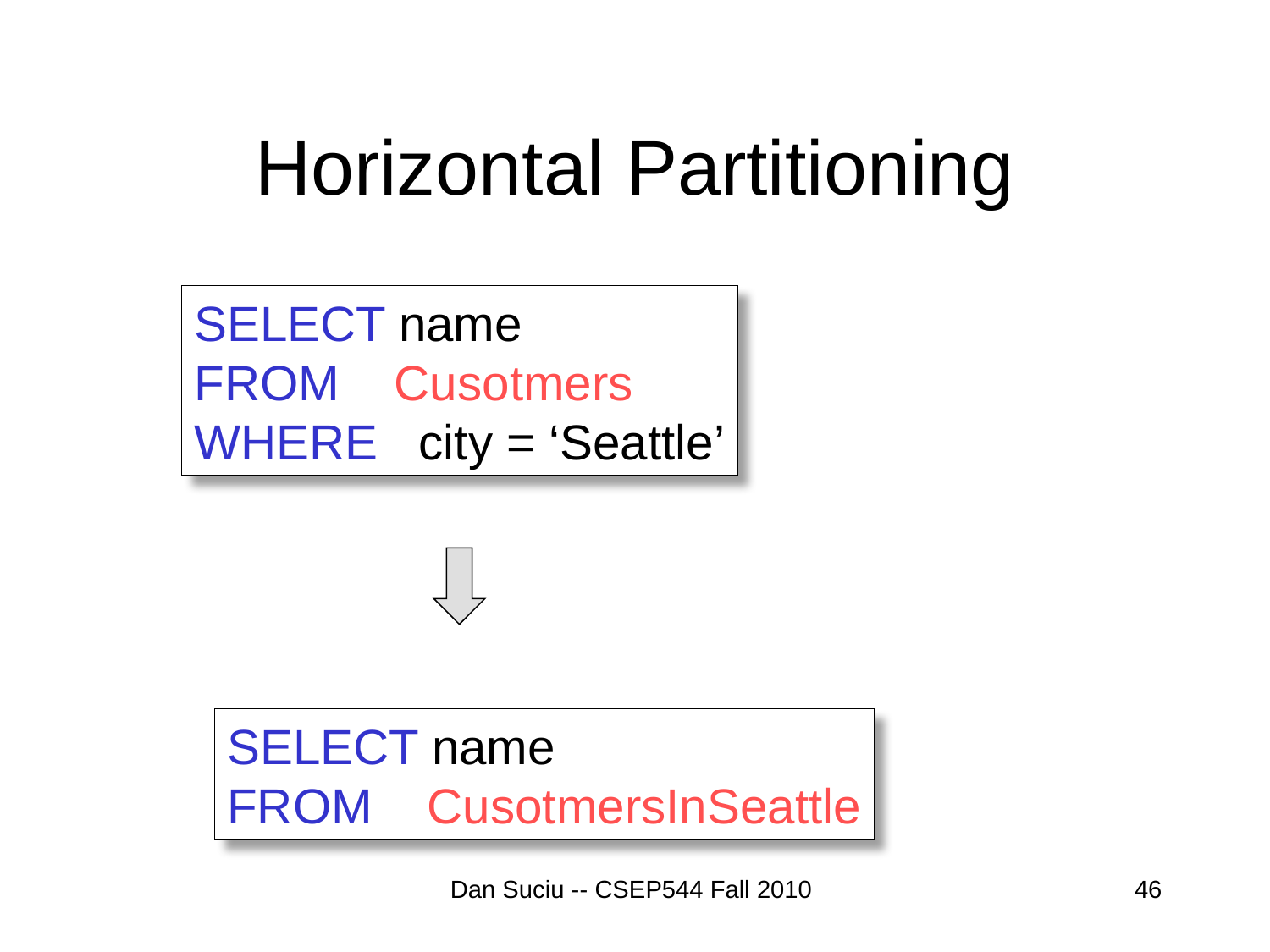

# Horizontal Partitioning
SELECT name
FROM    Cusotmers
WHERE   city = ‘Seattle’

SELECT name
FROM    CusotmersInSeattle
Dan Suciu -- CSEP544 Fall 2010
46